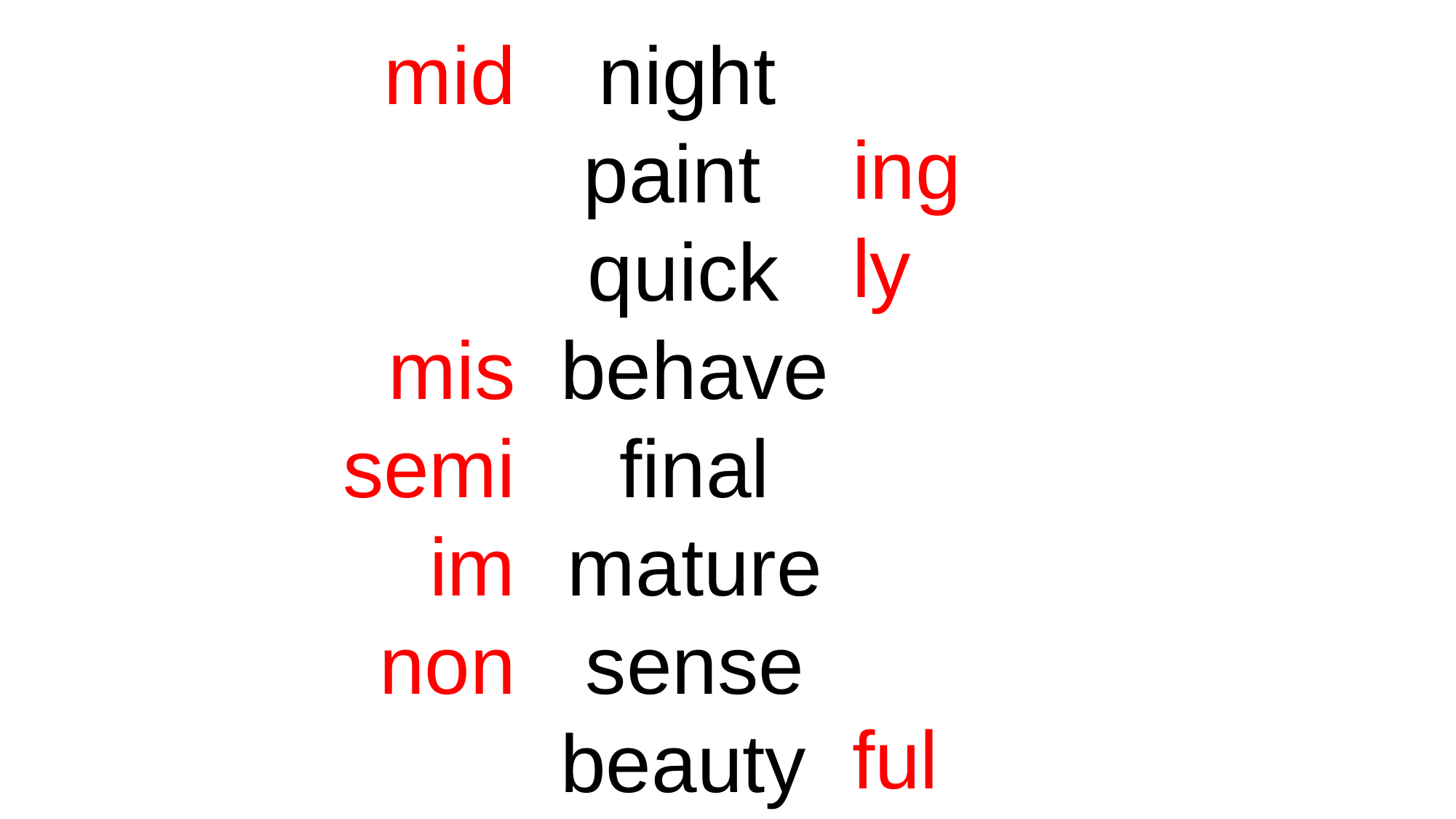

mid

 mis
semi
 im
 non

 night
paint
quick
 behave
 final
 mature
 sense
beauty

 ing
 ly

 ful